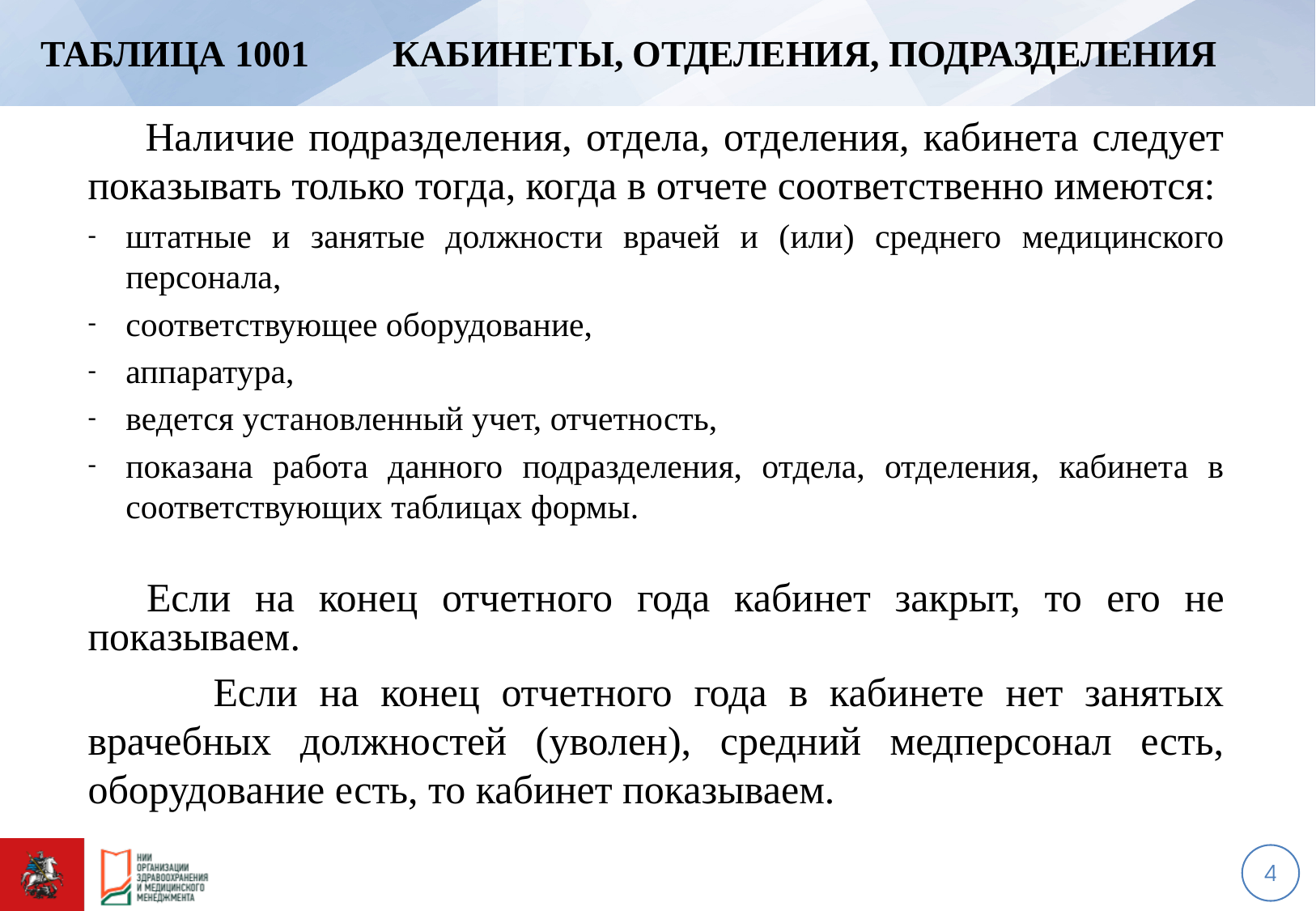

# Таблица 1001         Кабинеты, отделения, подразделения
     Наличие подразделения, отдела, отделения, кабинета следует показывать только тогда, когда в отчете соответственно имеются:
штатные и занятые должности врачей и (или) среднего медицинского персонала,
соответствующее оборудование,
аппаратура,
ведется установленный учет, отчетность,
показана работа данного подразделения, отдела, отделения, кабинета в соответствующих таблицах формы.

	 Если на конец отчетного года кабинет закрыт, то его не показываем.
      Если на конец отчетного года в кабинете нет занятых врачебных должностей (уволен), средний медперсонал есть, оборудование есть, то кабинет показываем.